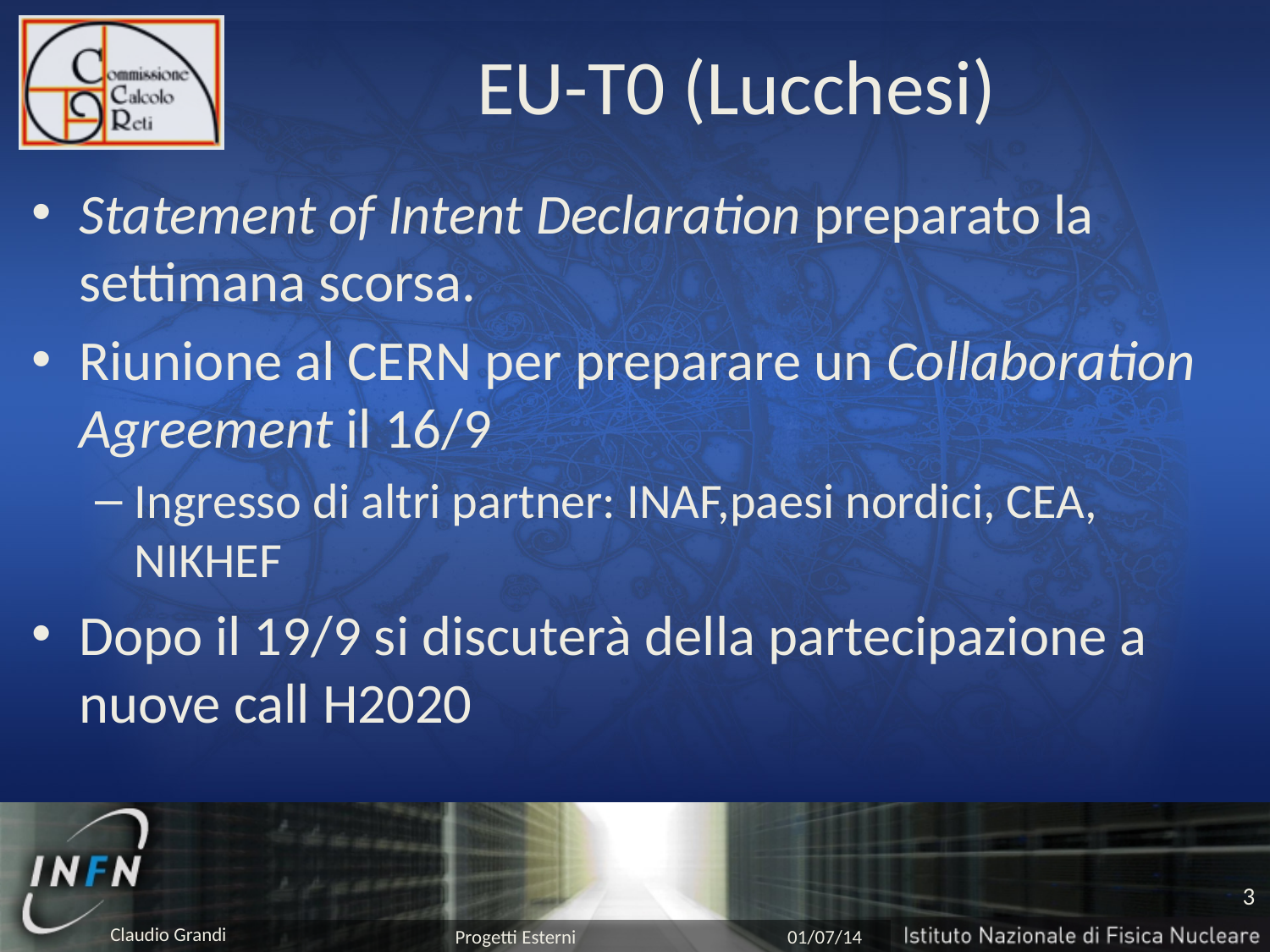

# EU-T0 (Lucchesi)
Statement of Intent Declaration preparato la settimana scorsa.
Riunione al CERN per preparare un Collaboration Agreement il 16/9
Ingresso di altri partner: INAF,paesi nordici, CEA, NIKHEF
Dopo il 19/9 si discuterà della partecipazione a nuove call H2020
3
Progetti Esterni
01/07/14